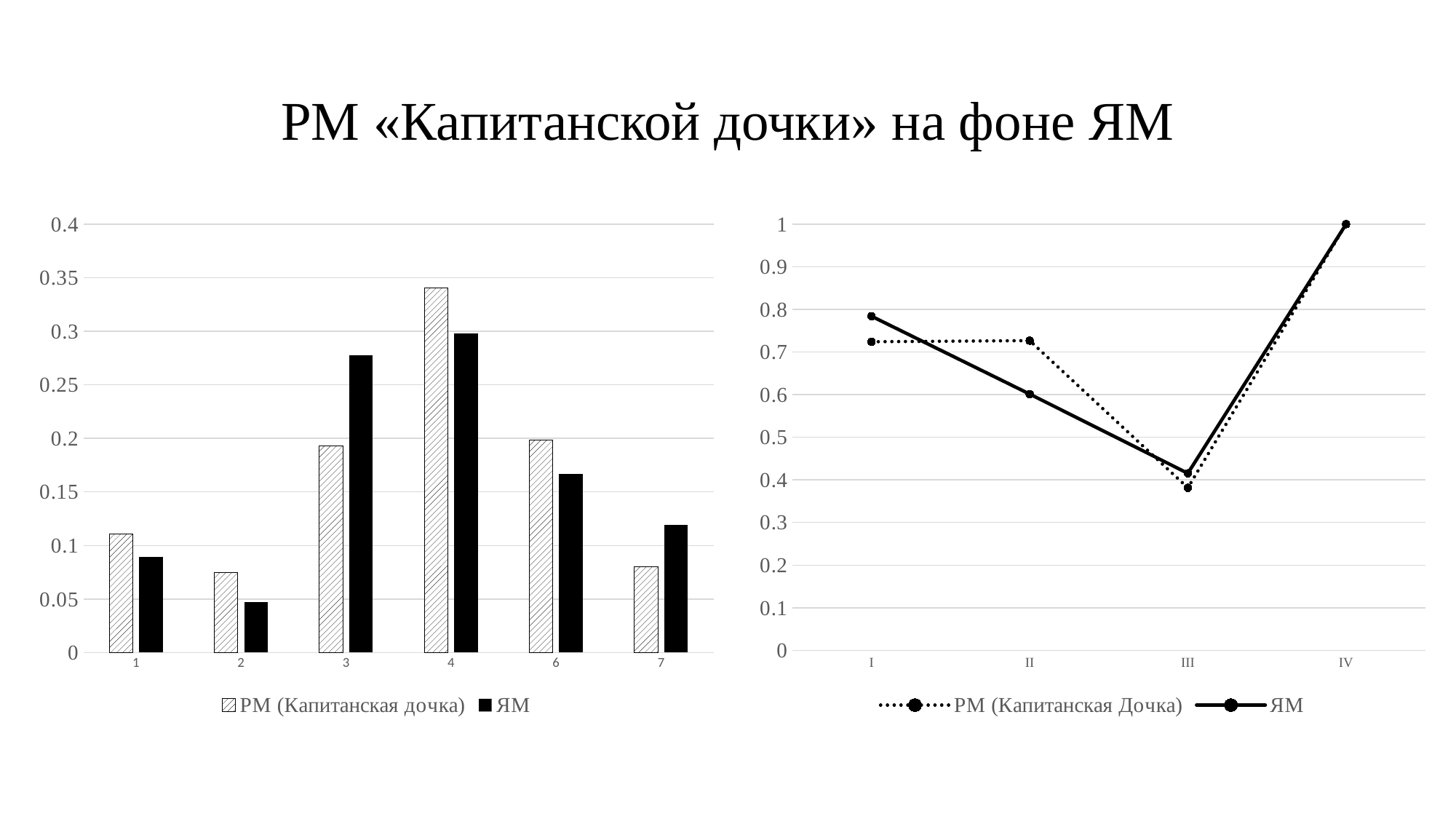

# РМ «Капитанской дочки» на фоне ЯМ

### Chart

| Category | РМ (Капитанская дочка) | ЯМ |
|---|---|---|
| 1 | 0.1108 | 0.0893 |
| 2 | 0.0747 | 0.0469 |
| 3 | 0.1933 | 0.2774 |
| 4 | 0.3402 | 0.298 |
| 6 | 0.1985 | 0.167 |
| 7 | 0.0799 | 0.1193 |

### Chart

| Category | РМ (Капитанская Дочка) | ЯМ |
|---|---|---|
| I | 0.7242 | 0.7841 |
| II | 0.7268 | 0.6014 |
| III | 0.3814 | 0.4154 |
| IV | 1.0 | 1.0 |